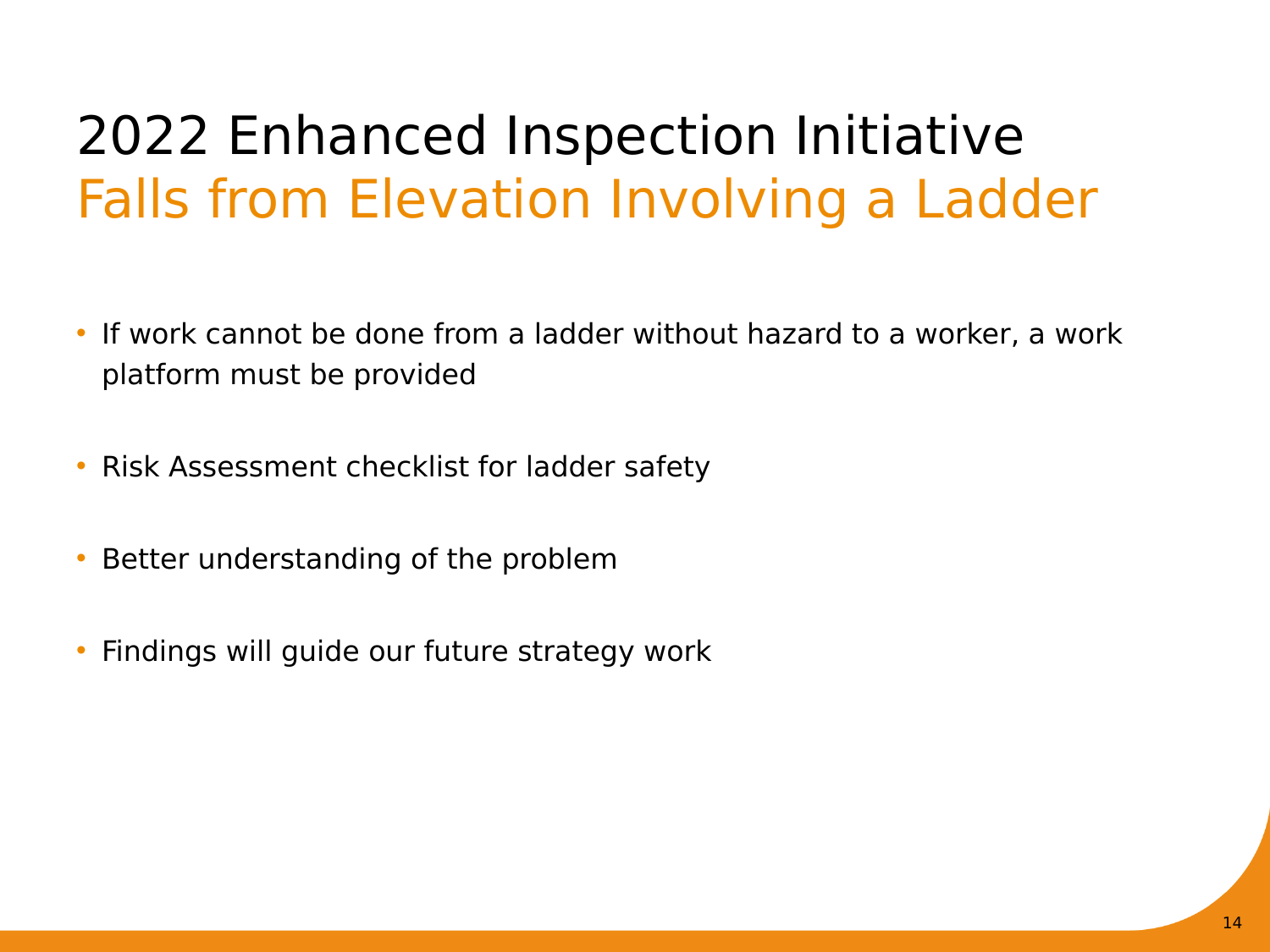

# 2022 Enhanced Inspection Initiative Falls from Elevation Involving a Ladder
If work cannot be done from a ladder without hazard to a worker, a work platform must be provided

Risk Assessment checklist for ladder safety

Better understanding of the problem

Findings will guide our future strategy work

14